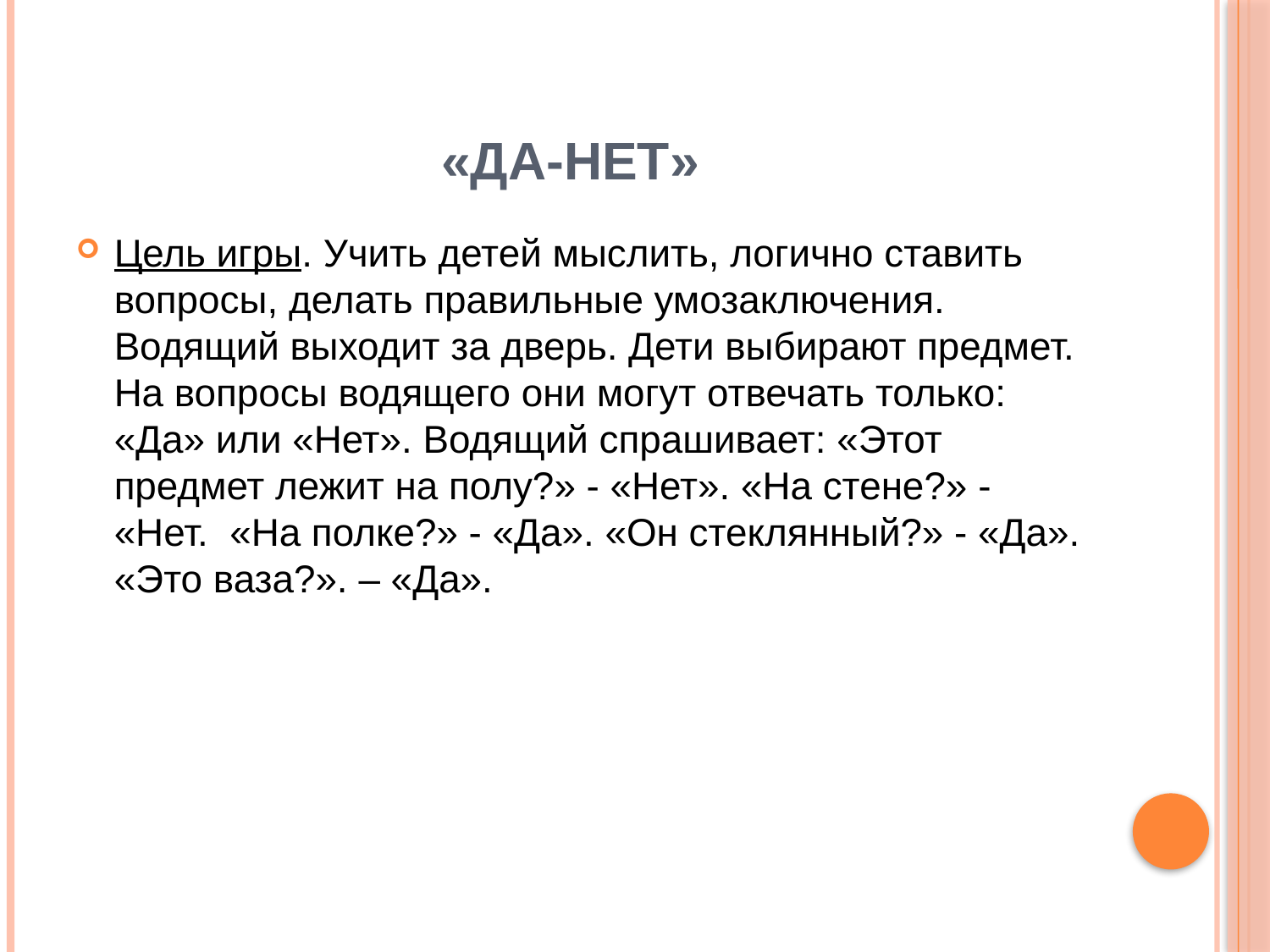

# «Да-нет»
Цель игры. Учить детей мыслить, логично ставить вопросы, делать правильные умозаключения. Водящий выходит за дверь. Дети выбирают предмет. На вопросы водящего они могут отвечать только: «Да» или «Нет». Водящий спрашивает: «Этот предмет лежит на полу?» - «Нет». «На стене?» - «Нет.  «На полке?» - «Да». «Он стеклянный?» - «Да». «Это ваза?». – «Да».